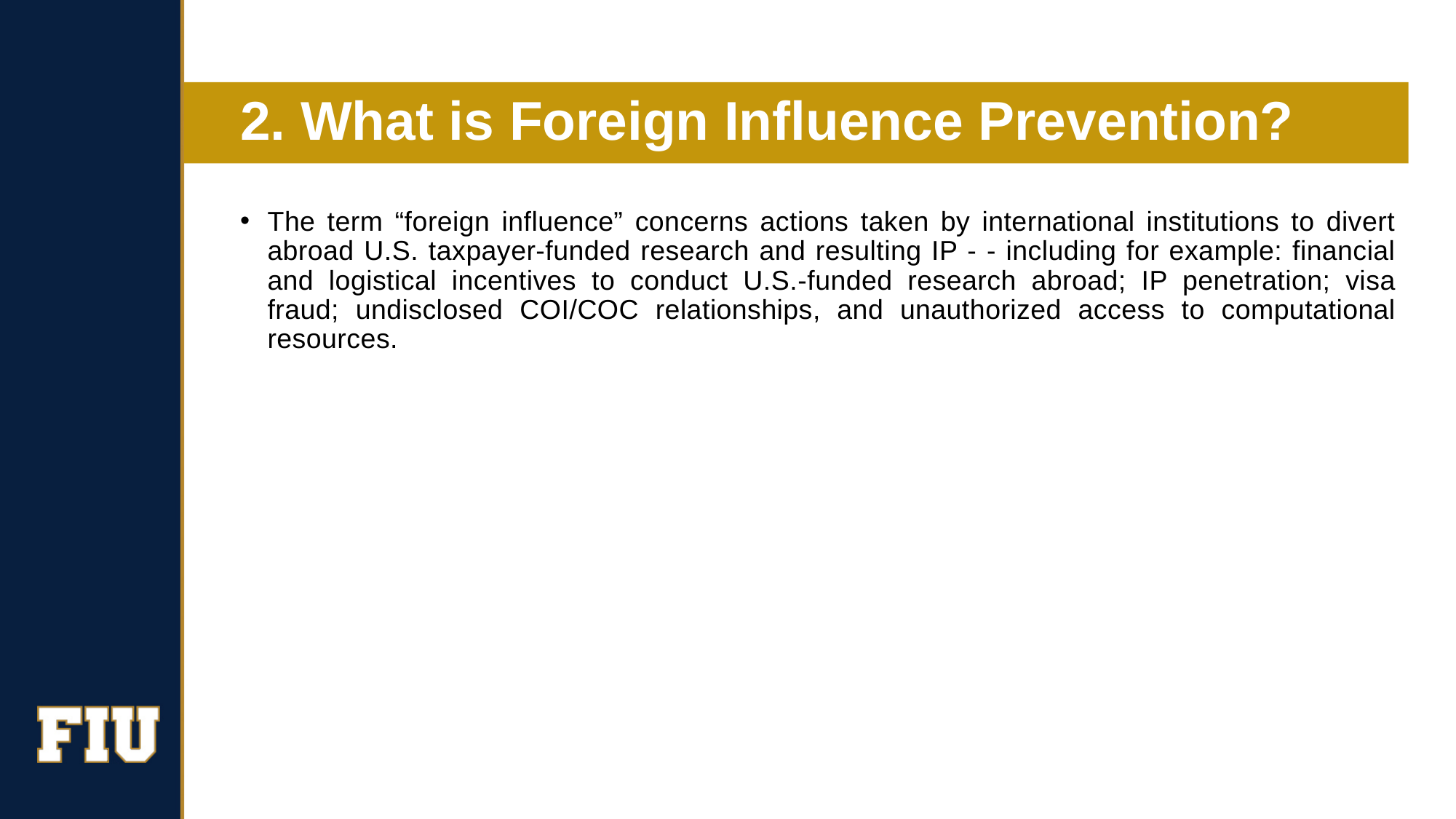

# 2. What is Foreign Influence Prevention?

The term “foreign influence” concerns actions taken by international institutions to divert abroad U.S. taxpayer-funded research and resulting IP - - including for example: financial and logistical incentives to conduct U.S.-funded research abroad; IP penetration; visa fraud; undisclosed COI/COC relationships, and unauthorized access to computational resources.